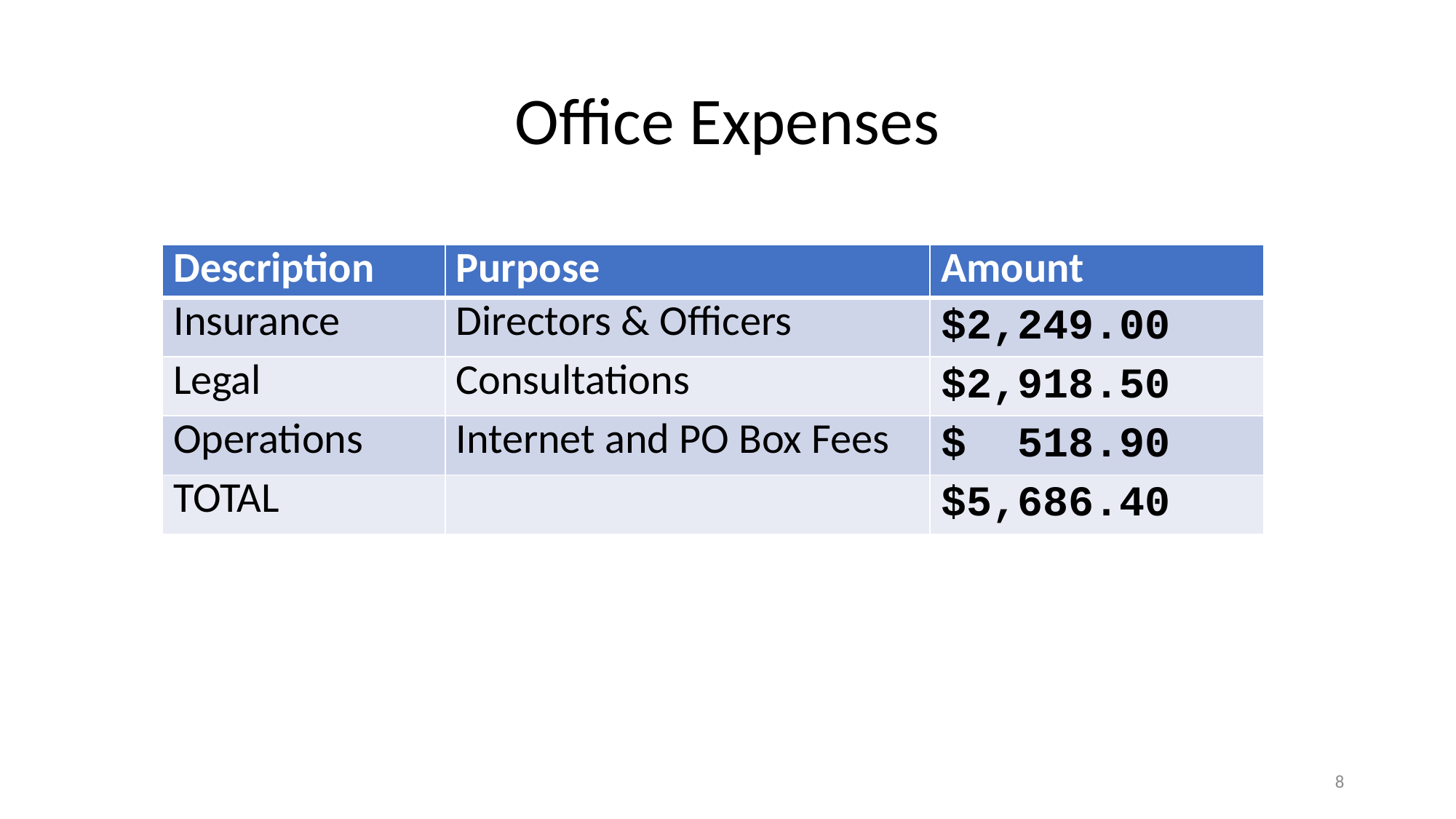

# Office Expenses
| Description | Purpose | Amount |
| --- | --- | --- |
| Insurance | Directors & Officers | $2,249.00 |
| Legal | Consultations | $2,918.50 |
| Operations | Internet and PO Box Fees | $ 518.90 |
| TOTAL |  | $5,686.40 |
8